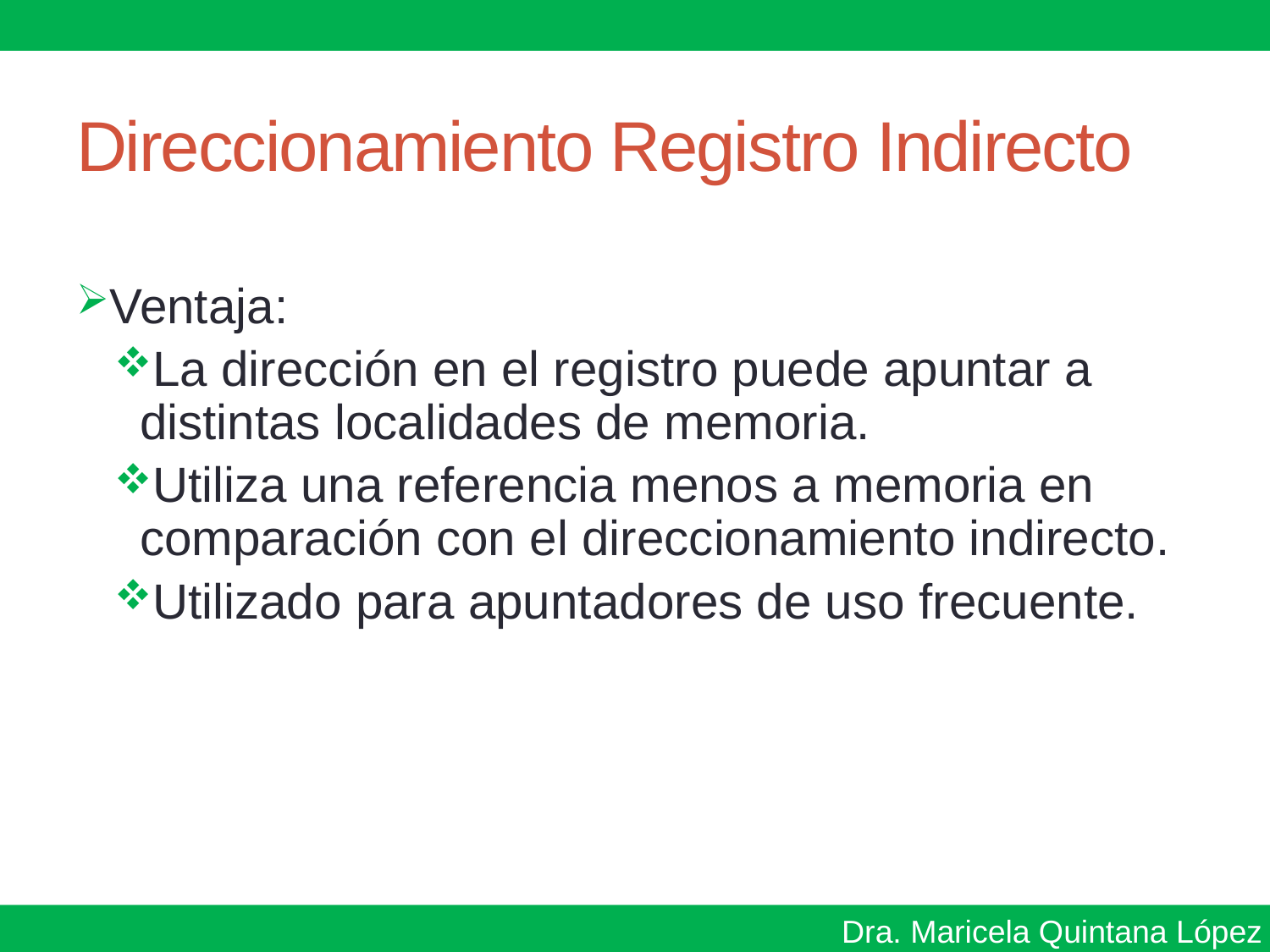

# Direccionamiento Registro Indirecto

Ventaja:
La dirección en el registro puede apuntar a distintas localidades de memoria.
Utiliza una referencia menos a memoria en comparación con el direccionamiento indirecto.
Utilizado para apuntadores de uso frecuente.